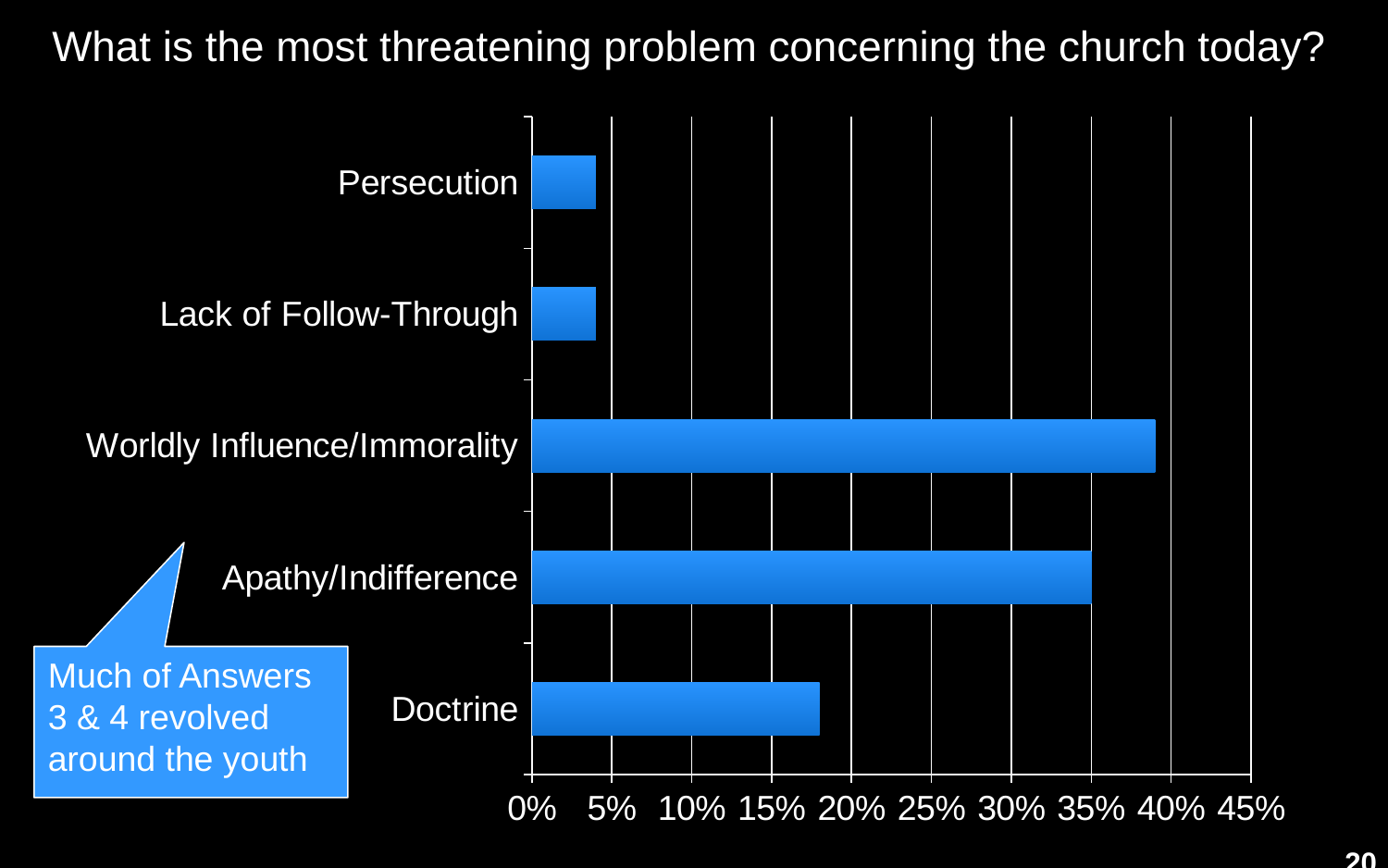

What is the most threatening problem concerning the church today?

### Chart

| Category | Series 1 | Column1 | Column2 |
|---|---|---|---|
| Doctrine | 0.18 | None | None |
| Apathy/Indifference | 0.35 | None | None |
| Worldly Influence/Immorality | 0.39 | None | None |
| Lack of Follow-Through | 0.04 | None | None |
| Persecution | 0.04 | None | None |
Much of Answers 3 & 4 revolved around the youth
20